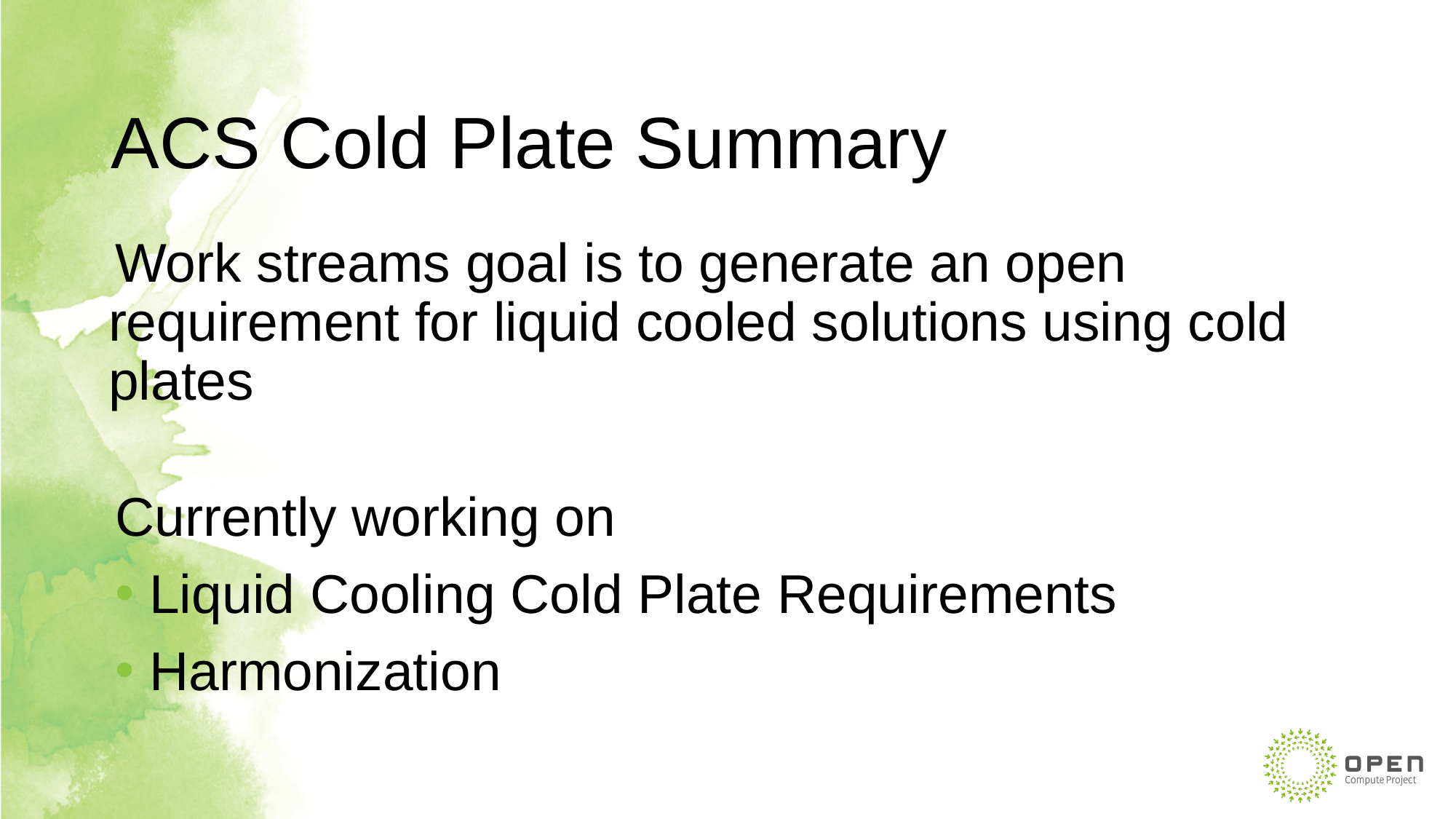

# ACS Cold Plate Summary
Work streams goal is to generate an open requirement for liquid cooled solutions using cold plates

Currently working on
 Liquid Cooling Cold Plate Requirements
 Harmonization